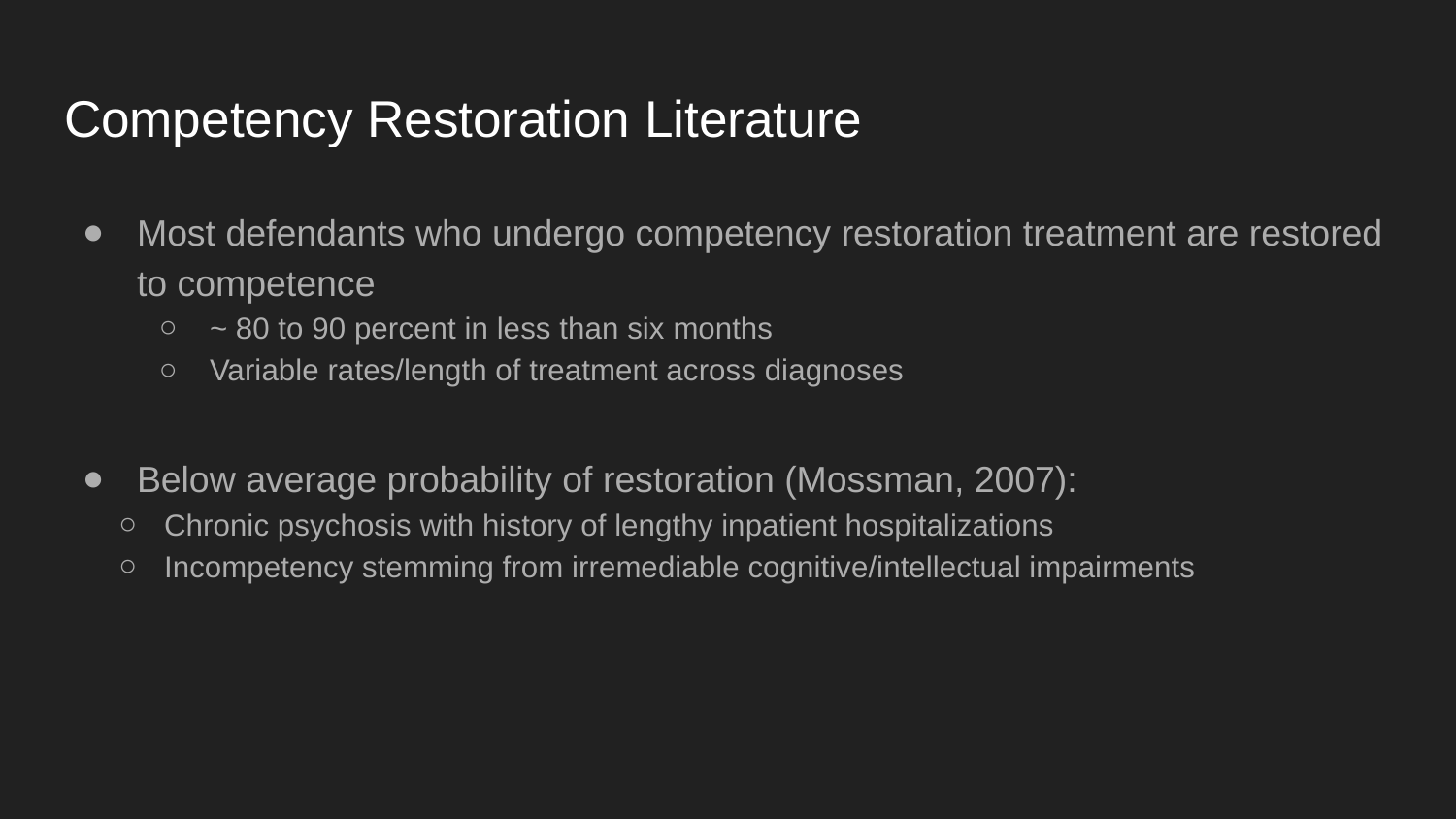

# Competency Restoration Literature
Most defendants who undergo competency restoration treatment are restored to competence
~ 80 to 90 percent in less than six months
Variable rates/length of treatment across diagnoses

Below average probability of restoration (Mossman, 2007):
Chronic psychosis with history of lengthy inpatient hospitalizations
Incompetency stemming from irremediable cognitive/intellectual impairments